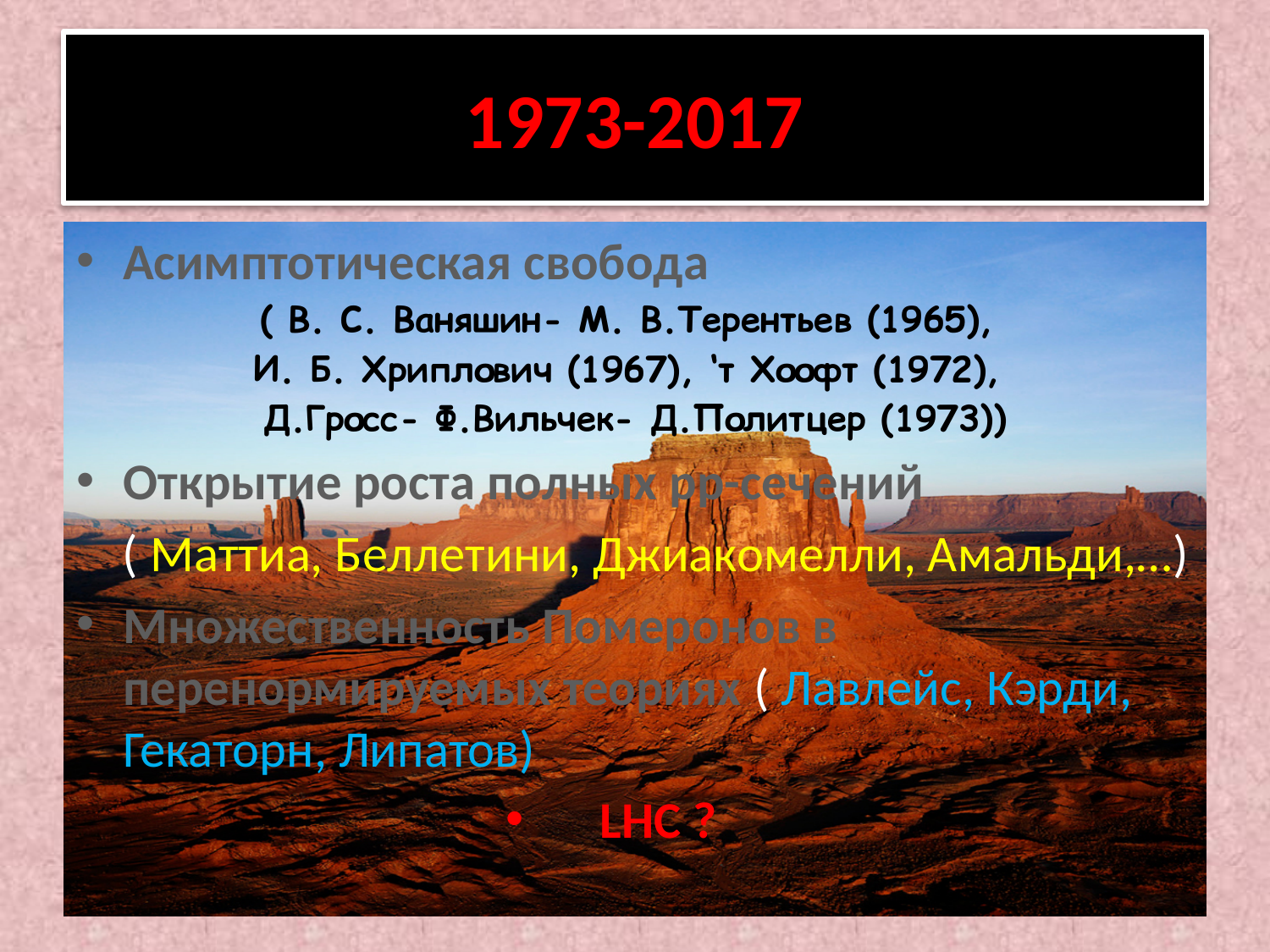

# 1973-2017
Асимптотическая свобода
( В. С. Ваняшин- М. В.Терентьев (1965),
И. Б. Хриплович (1967), ‘т Хоофт (1972),
Д.Гросс- Ф.Вильчек- Д.Политцер (1973))
Открытие роста полных рр-сечений
    ( Маттиа, Беллетини, Джиакомелли, Амальди,…)
Множественность Померонов в перенормируемых теориях ( Лавлейс, Кэрди, Гекаторн, Липатов)
LHC ?